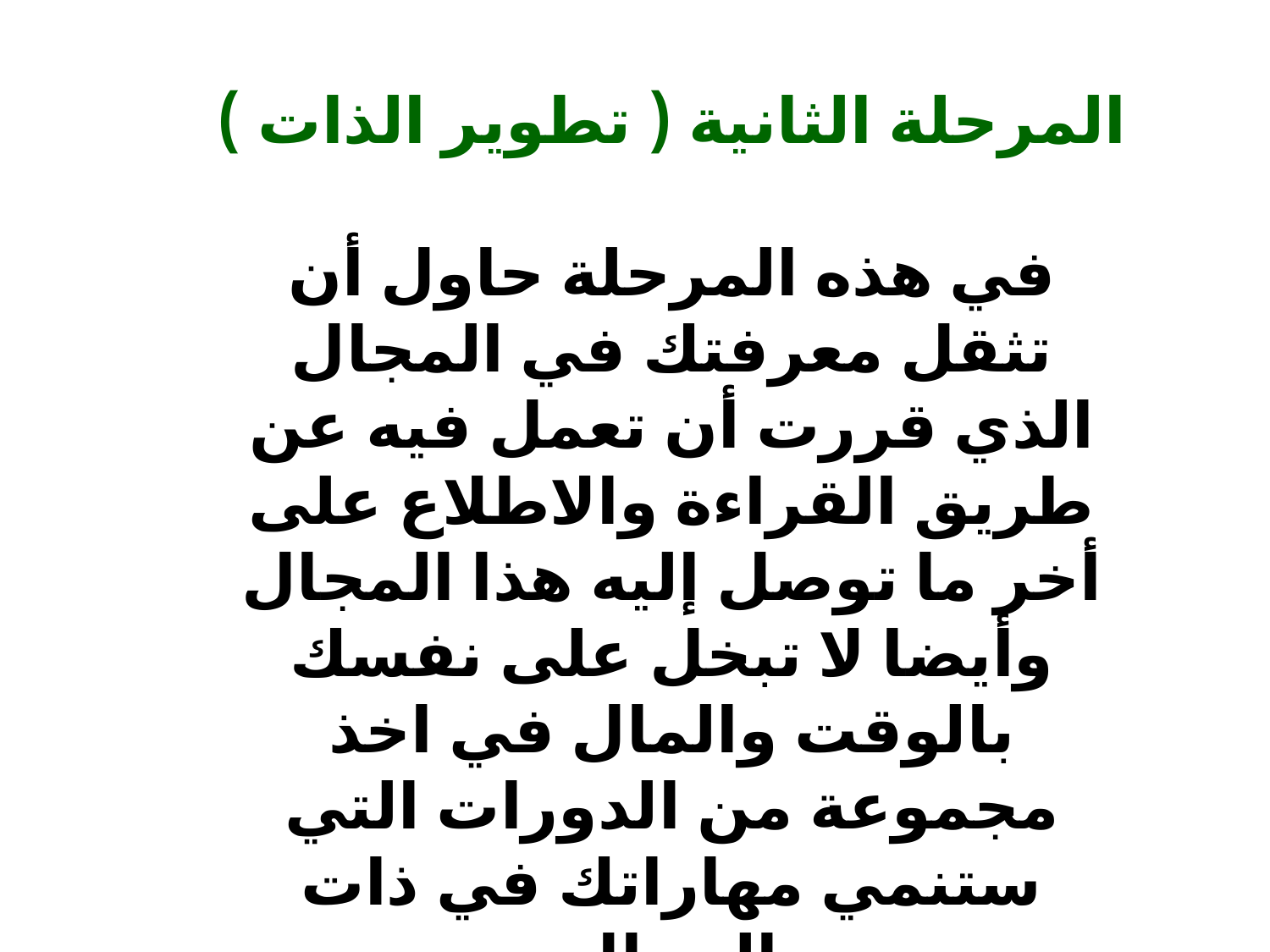

المرحلة الثانية ( تطوير الذات )

في هذه المرحلة حاول أن تثقل معرفتك في المجال الذي قررت أن تعمل فيه عن طريق القراءة والاطلاع على أخر ما توصل إليه هذا المجال وأيضا لا تبخل على نفسك بالوقت والمال في اخذ مجموعة من الدورات التي ستنمي مهاراتك في ذات المجال